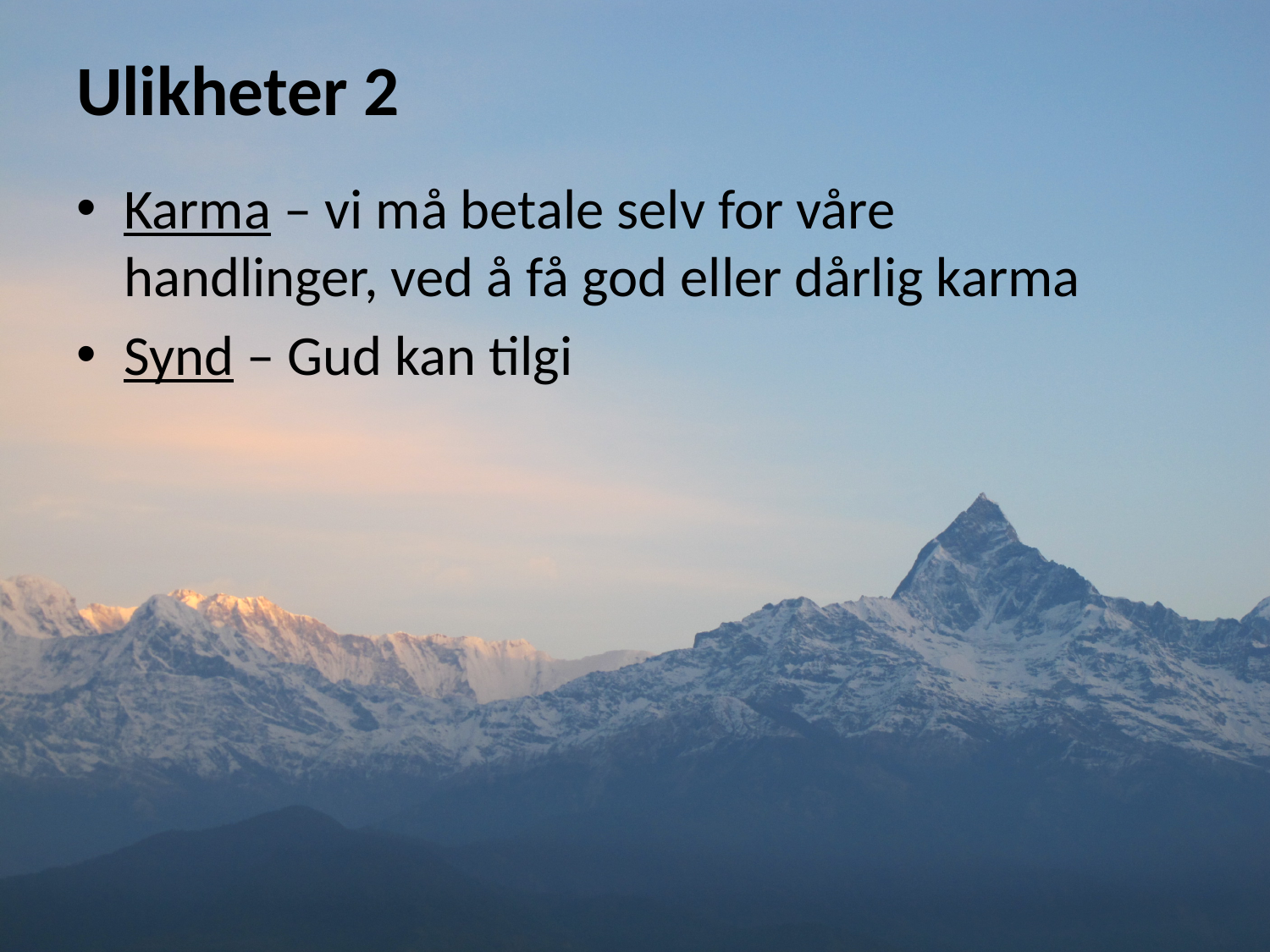

# Ulikheter 2
Karma – vi må betale selv for våre handlinger, ved å få god eller dårlig karma
Synd – Gud kan tilgi